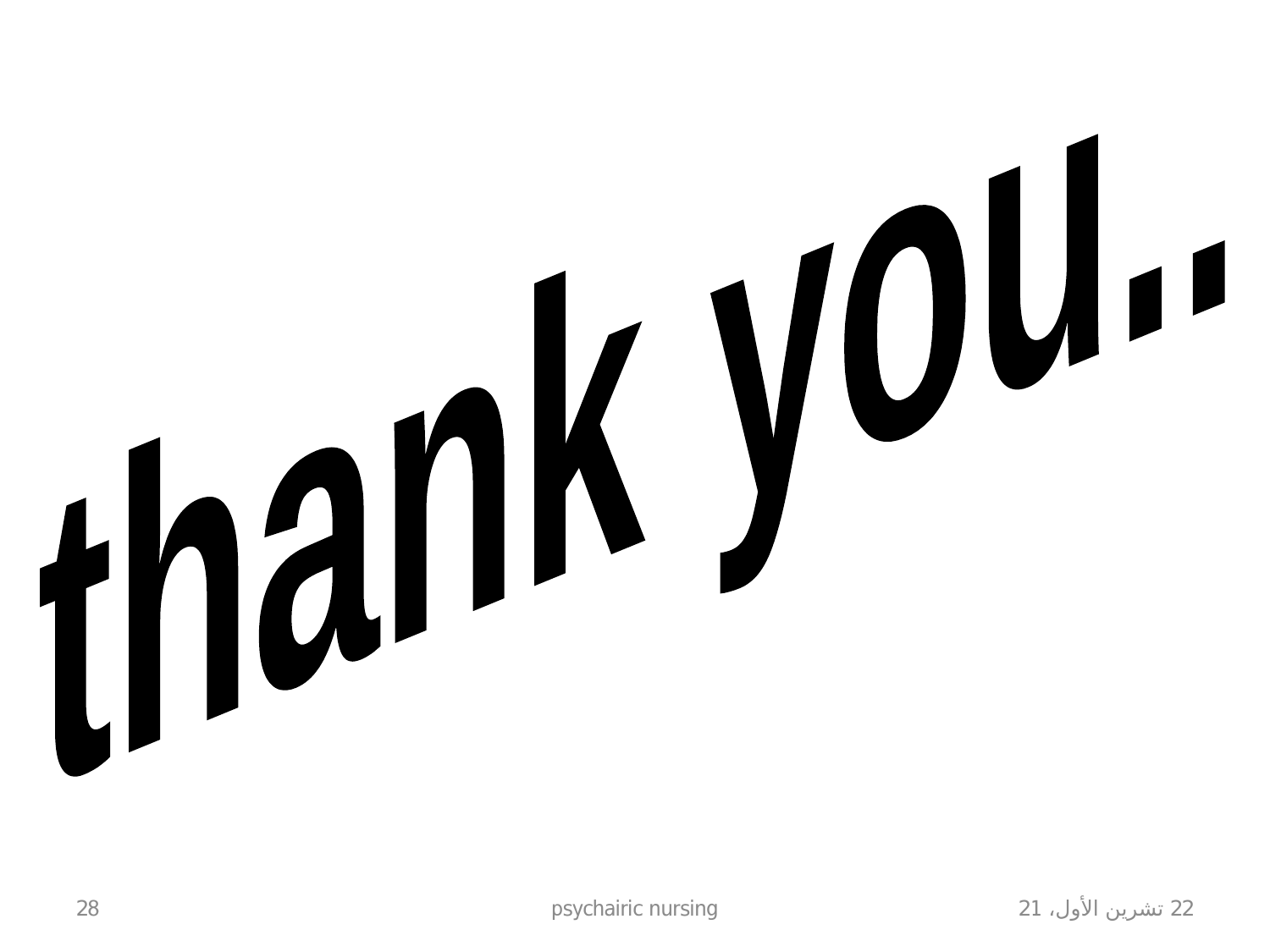

thank you..
28
psychairic nursing
22 تشرين الأول، 21